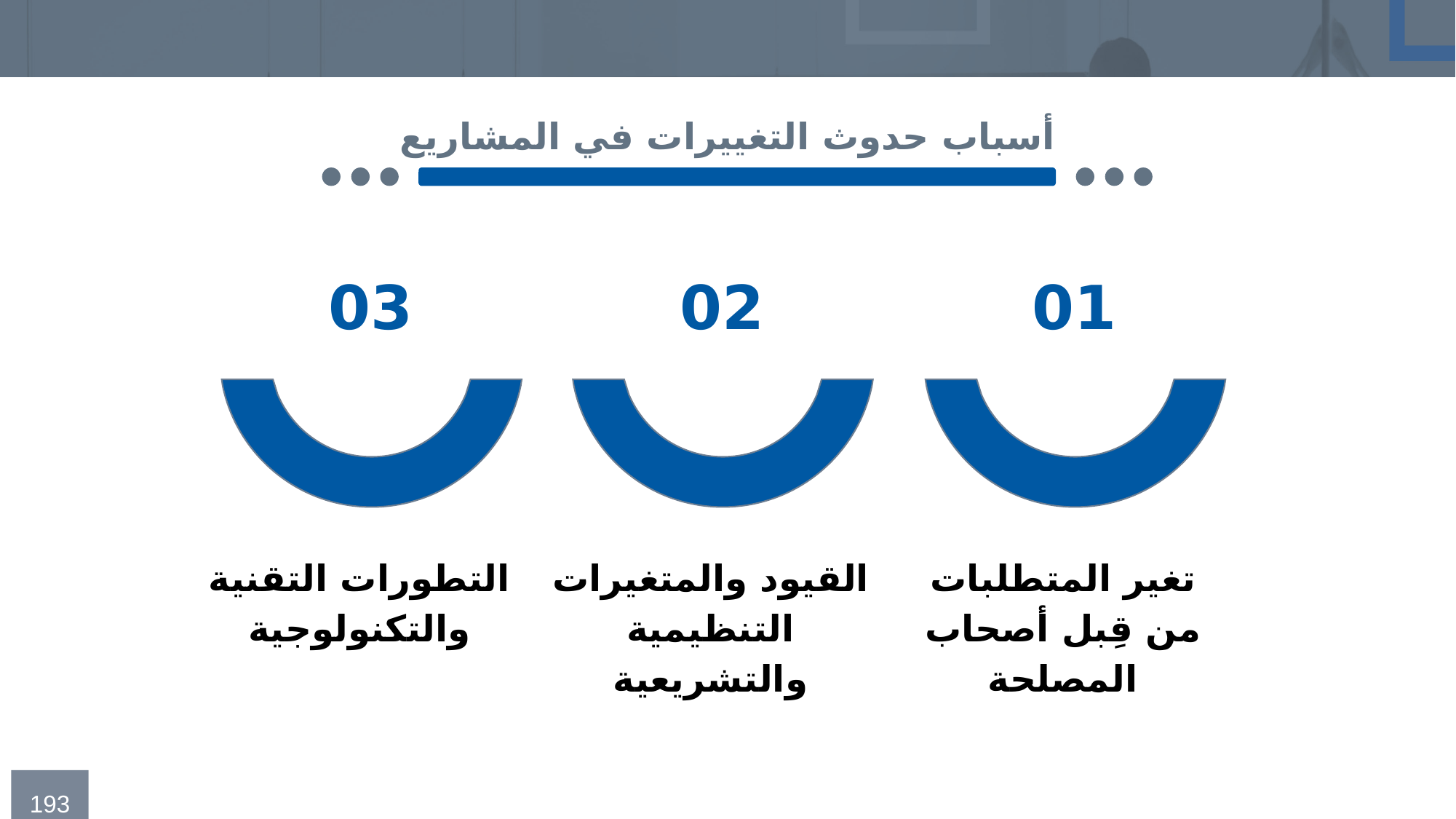

أسباب حدوث التغييرات في المشاريع

03

التطورات التقنية والتكنولوجية
02

القيود والمتغيرات التنظيمية والتشريعية
01

تغير المتطلبات من قِبل أصحاب المصلحة